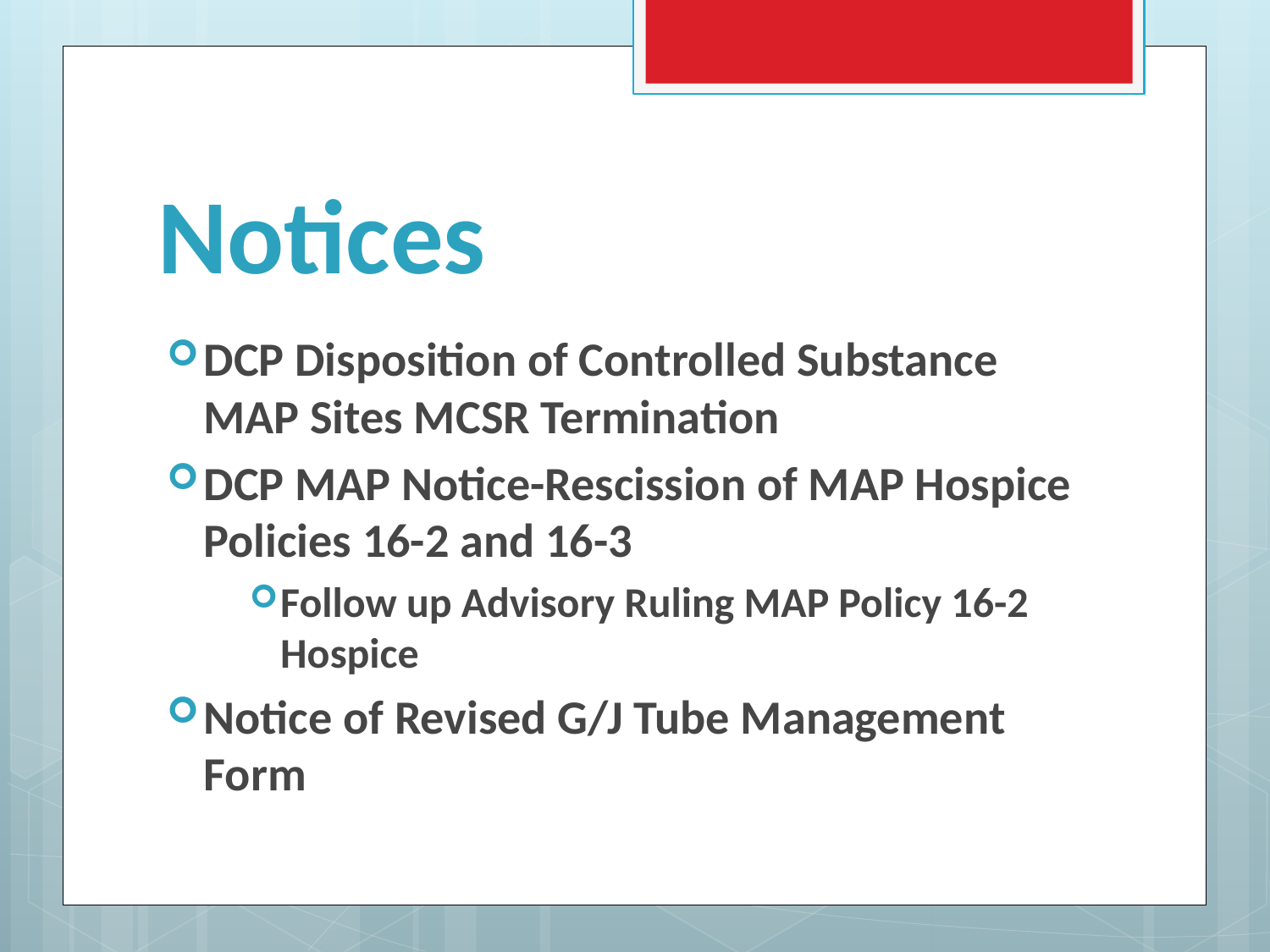

# Notices
DCP Disposition of Controlled Substance MAP Sites MCSR Termination
DCP MAP Notice-Rescission of MAP Hospice Policies 16-2 and 16-3
Follow up Advisory Ruling MAP Policy 16-2 Hospice
Notice of Revised G/J Tube Management Form